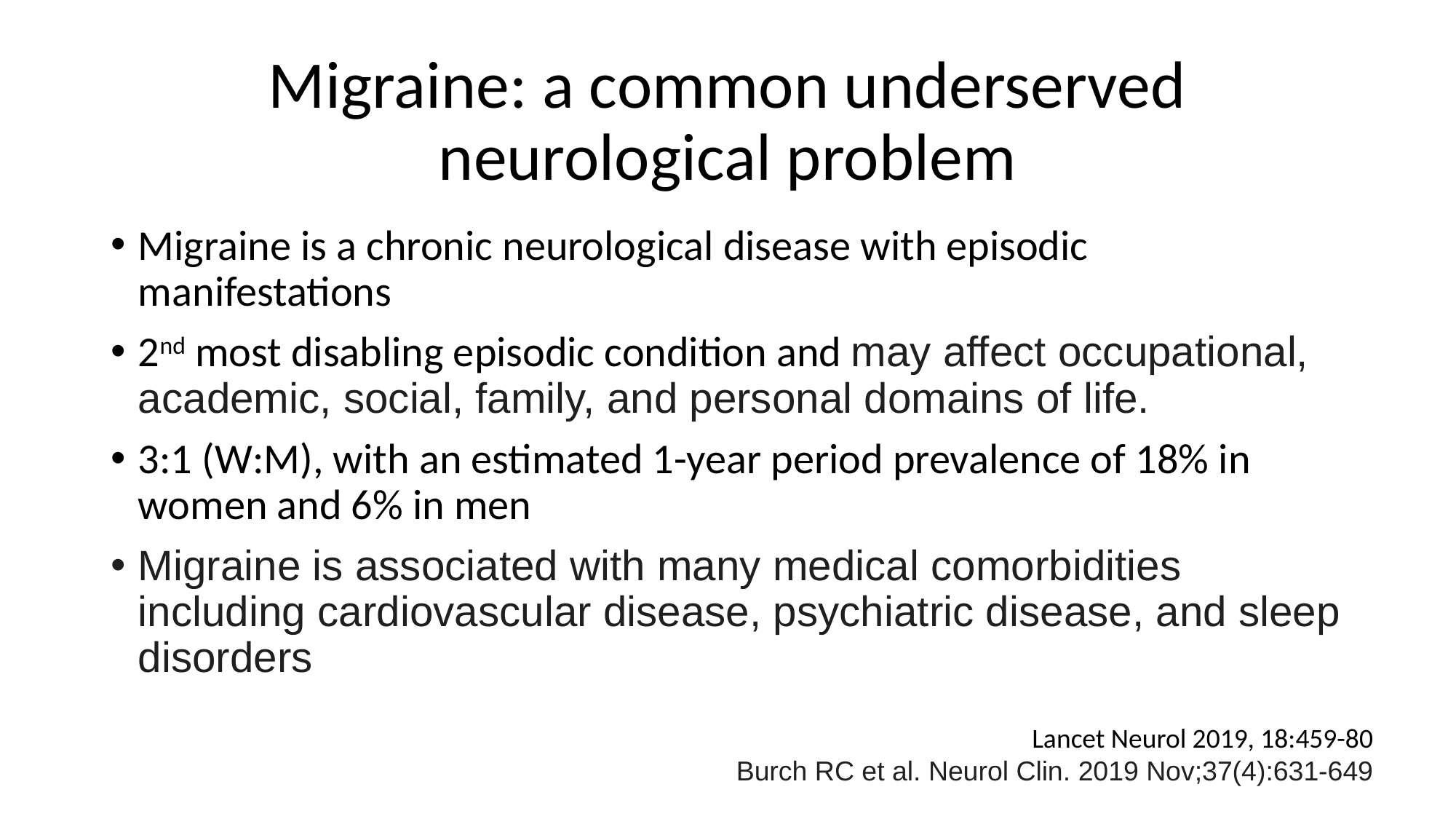

# Migraine: a common underserved neurological problem
Migraine is a chronic neurological disease with episodic manifestations
2nd most disabling episodic condition and may affect occupational, academic, social, family, and personal domains of life.
3:1 (W:M), with an estimated 1-year period prevalence of 18% in women and 6% in men
Migraine is associated with many medical comorbidities including cardiovascular disease, psychiatric disease, and sleep disorders
Lancet Neurol 2019, 18:459-80
Burch RC et al. Neurol Clin. 2019 Nov;37(4):631-649